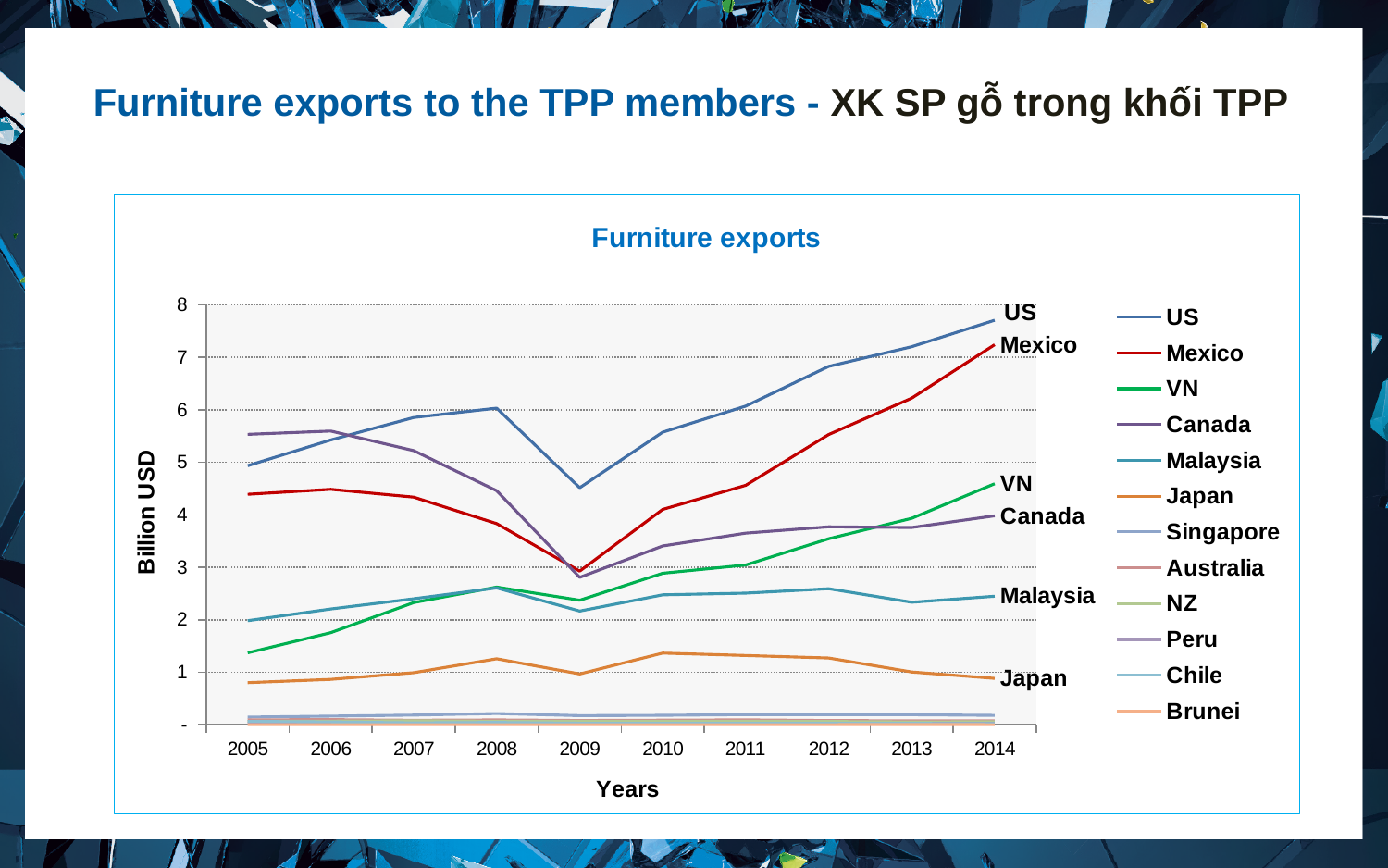

Furniture exports to the TPP members - XK SP gỗ trong khối TPP

### Chart: Furniture exports

| Category | US | Mexico | VN | Canada | Malaysia | Japan | Singapore | Australia | NZ | Peru | Chile | Brunei |
|---|---|---|---|---|---|---|---|---|---|---|---|---|
| 2005 | 4.935916999999995 | 4.391019 | 1.3685520000000129 | 5.534213 | 1.9820810000000129 | 0.800976 | 0.143221 | 0.09075600000000027 | 0.06211 | 0.021677000000000356 | 0.06205300000000012 | 0.00024200000000000092 |
| 2006 | 5.4271259999999755 | 4.486256000000013 | 1.752883 | 5.596528 | 2.204345 | 0.862853 | 0.161602 | 0.09551100000000004 | 0.06654 | 0.022669000000000012 | 0.051479 | 0.0004940000000000076 |
| 2007 | 5.8545849999999025 | 4.3374779999999955 | 2.3269299999999977 | 5.2228389999999845 | 2.3997859999999767 | 0.990439999999994 | 0.181372 | 0.082266 | 0.07445700000000013 | 0.026987000000000056 | 0.03355 | 0.0 |
| 2008 | 6.0324349999999765 | 3.8311429999999635 | 2.622365 | 4.459026 | 2.605334000000029 | 1.255448 | 0.21151400000000176 | 0.09006400000000023 | 0.063881 | 0.027396 | 0.041734000000000014 | 0.0 |
| 2009 | 4.515695 | 2.926478999999969 | 2.3713059999999726 | 2.807735 | 2.1654789999999977 | 0.9667869999999995 | 0.17143900000000176 | 0.07831200000000094 | 0.063572 | 0.016617 | 0.02701200000000001 | 0.00020200000000000252 |
| 2010 | 5.5747819999999955 | 4.102093 | 2.884978 | 3.405712 | 2.4745599999999977 | 1.3639939999999884 | 0.177301 | 0.08435000000000001 | 0.066135 | 0.018941000000000187 | 0.024619 | 0.00042700000000000734 |
| 2011 | 6.071870000000001 | 4.5624219999999855 | 3.043788 | 3.650194 | 2.5068019999999978 | 1.318019 | 0.19125 | 0.091479 | 0.06487800000000002 | 0.02468000000000001 | 0.024396999999999988 | 0.00022300000000000285 |
| 2012 | 6.8290009999999945 | 5.529348 | 3.543587000000029 | 3.770931000000029 | 2.5911029999999977 | 1.270487 | 0.191029 | 0.07746800000000013 | 0.059946 | 0.024549 | 0.024081000000000012 | 0.000398000000000005 |
| 2013 | 7.202843 | 6.2232159999999945 | 3.9325709999999967 | 3.757530000000029 | 2.3325999999999967 | 1.004001 | 0.1890220000000004 | 0.07329300000000001 | 0.051514000000000004 | 0.02509200000000001 | 0.023024 | 0.0018280000000000204 |
| 2014 | 7.708413 | 7.241700000000003 | 4.592638 | 3.9804599999999977 | 2.447352 | 0.8823739999999942 | 0.176642 | 0.075571 | 0.056084 | 0.023047 | 0.02047200000000001 | 0.0010399999999999958 |